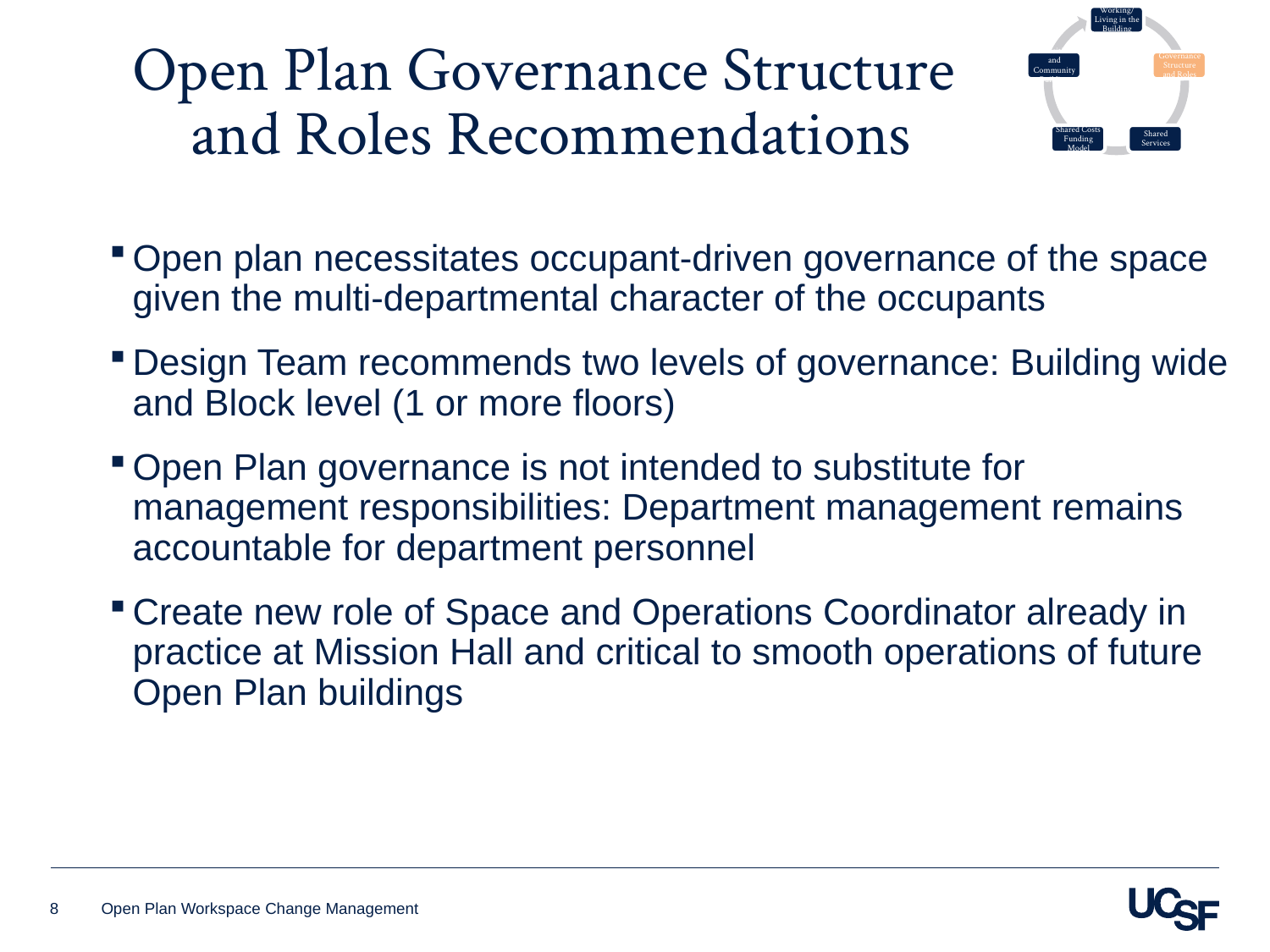

Working/Living in the Building
Governance Structure and Roles
Shared Services
Shared Costs Funding Model
Transition and Community Building
# Open Plan Governance Structure and Roles Recommendations
Open plan necessitates occupant-driven governance of the space given the multi-departmental character of the occupants
Design Team recommends two levels of governance: Building wide and Block level (1 or more floors)
Open Plan governance is not intended to substitute for management responsibilities: Department management remains accountable for department personnel
Create new role of Space and Operations Coordinator already in practice at Mission Hall and critical to smooth operations of future Open Plan buildings

8
Open Plan Workspace Change Management